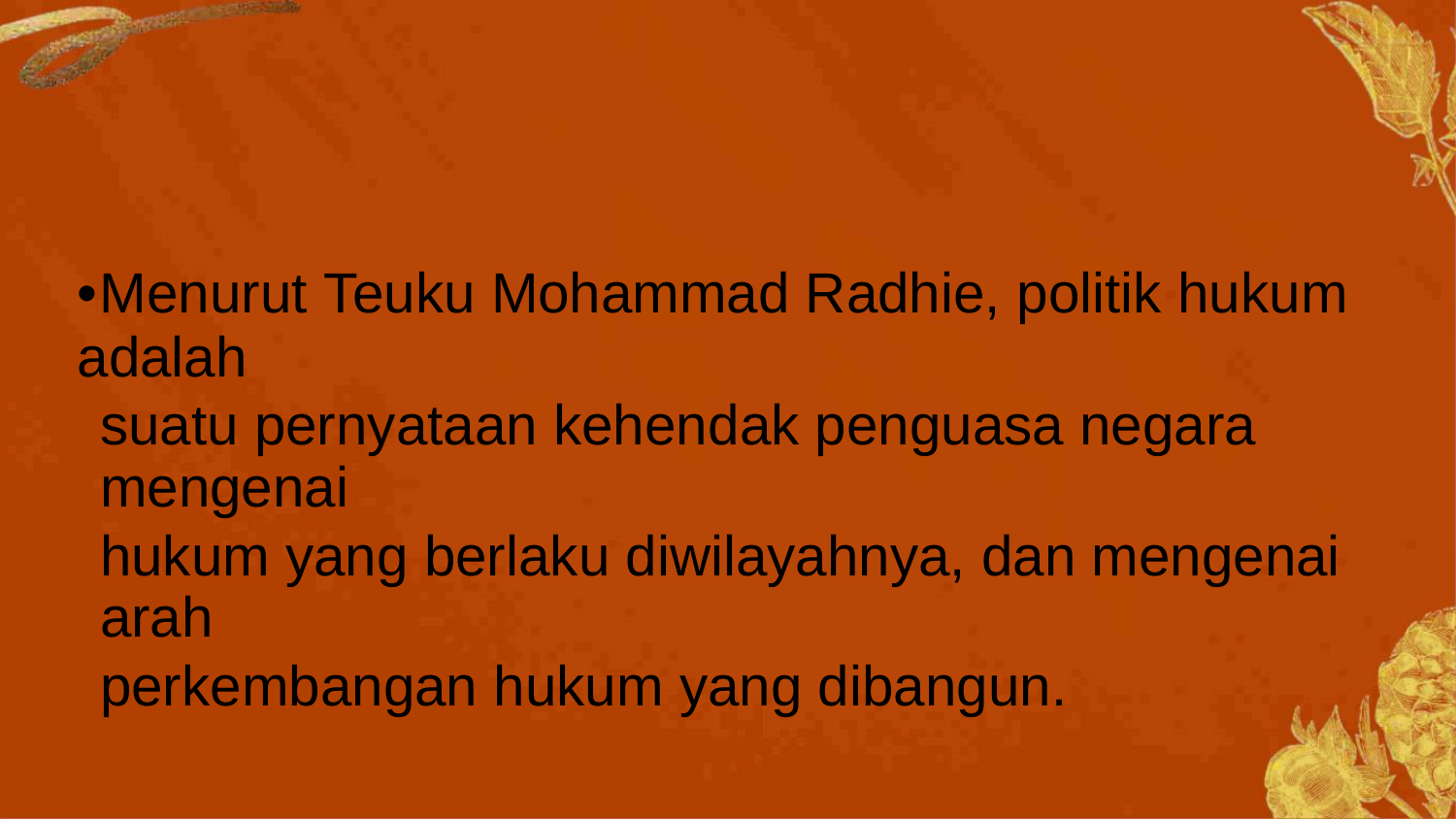

•Menurut Teuku Mohammad Radhie, politik hukum adalah
suatu pernyataan kehendak penguasa negara mengenai
hukum yang berlaku diwilayahnya, dan mengenai arah
perkembangan hukum yang dibangun.